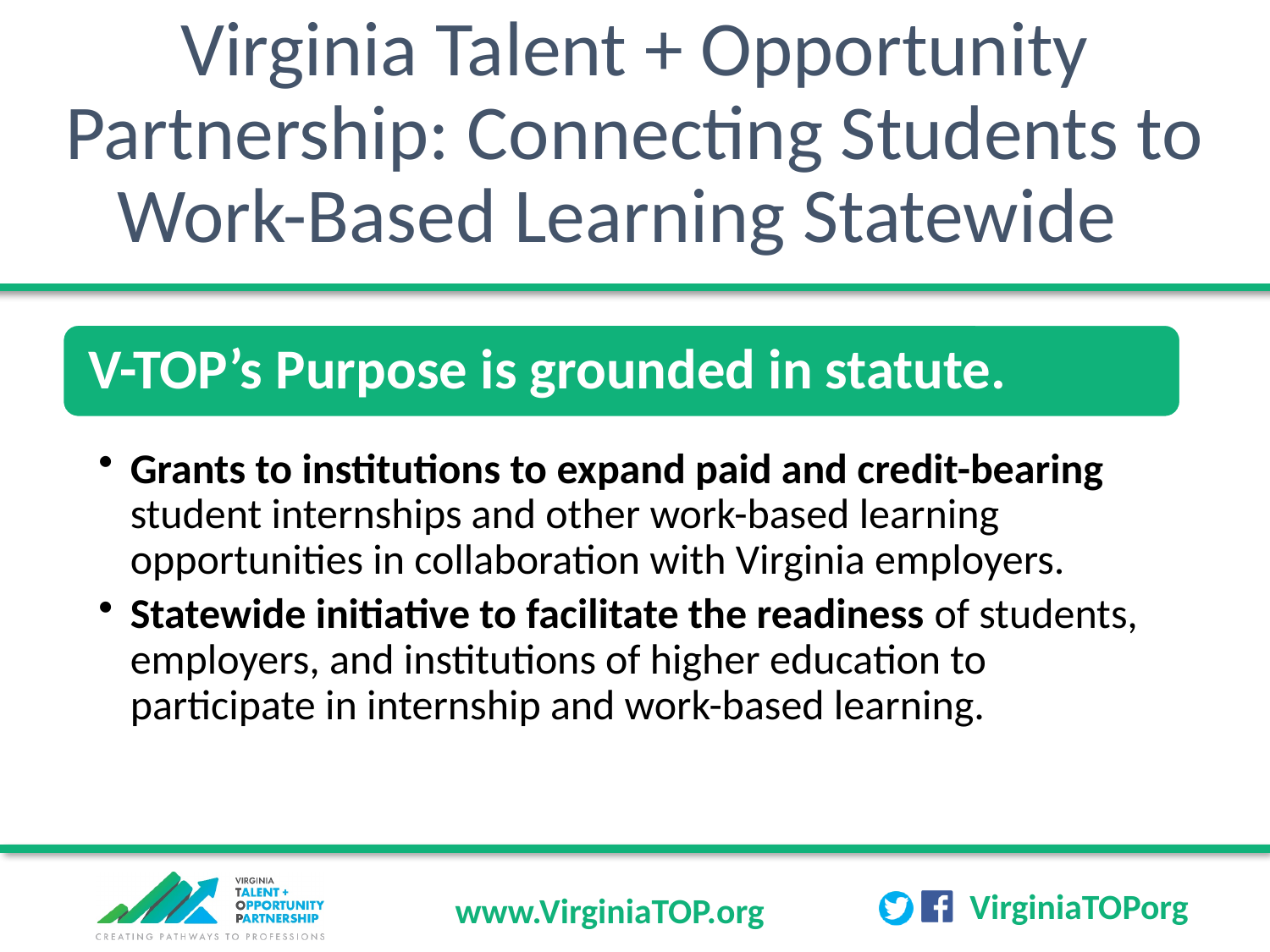

# Virginia Talent + Opportunity Partnership: Connecting Students to Work-Based Learning Statewide
V-TOP’s Purpose is grounded in statute.
Grants to institutions to expand paid and credit-bearing student internships and other work-based learning opportunities in collaboration with Virginia employers.
Statewide initiative to facilitate the readiness of students, employers, and institutions of higher education to participate in internship and work-based learning.